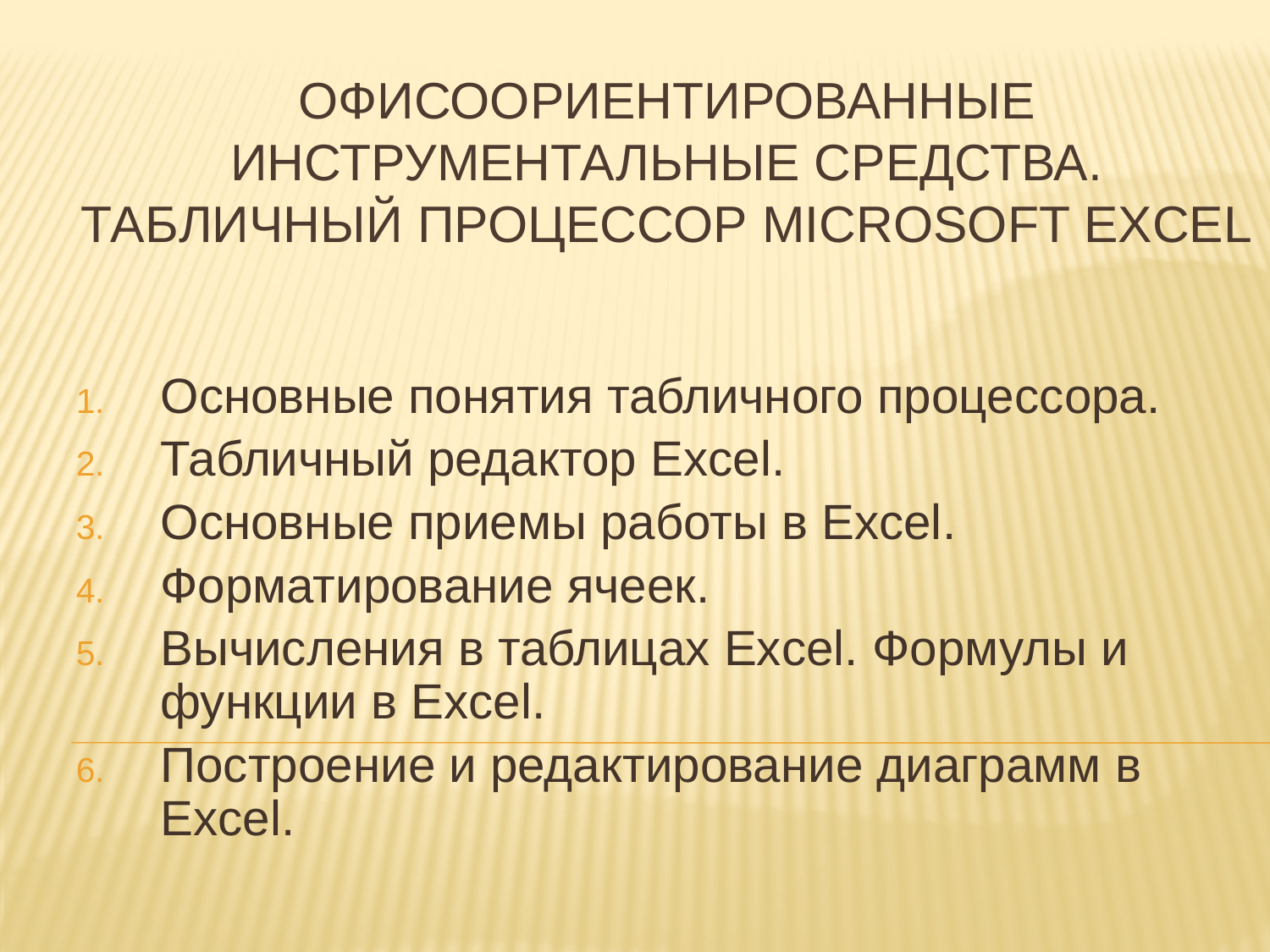

# Офисоориентированные инструментальные средства. Табличный процессор Microsoft Excel
Основные понятия табличного процессора.
Табличный редактор Excel.
Основные приемы работы в Excel.
Форматирование ячеек.
Вычисления в таблицах Excel. Формулы и функции в Excel.
Построение и редактирование диаграмм в Excel.